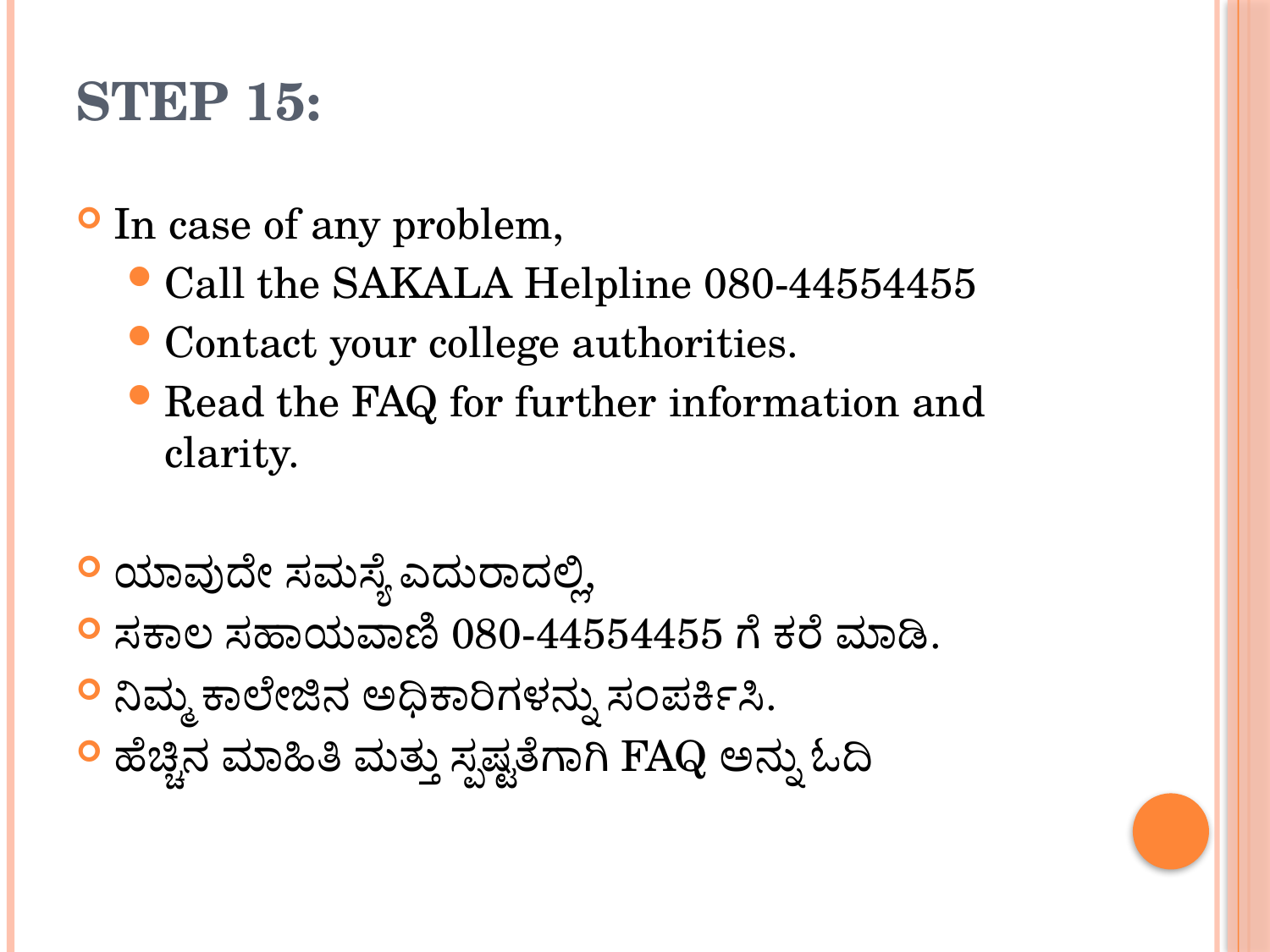

# Step 15:
In case of any problem,
Call the SAKALA Helpline 080-44554455
Contact your college authorities.
Read the FAQ for further information and clarity.

ಯಾವುದೇ ಸಮಸ್ಯೆ ಎದುರಾದಲ್ಲಿ,
ಸಕಾಲ ಸಹಾಯವಾಣಿ 080-44554455 ಗೆ ಕರೆ ಮಾಡಿ.
ನಿಮ್ಮ ಕಾಲೇಜಿನ ಅಧಿಕಾರಿಗಳನ್ನು ಸಂಪರ್ಕಿಸಿ.
ಹೆಚ್ಚಿನ ಮಾಹಿತಿ ಮತ್ತು ಸ್ಪಷ್ಟತೆಗಾಗಿ FAQ ಅನ್ನು ಓದಿ